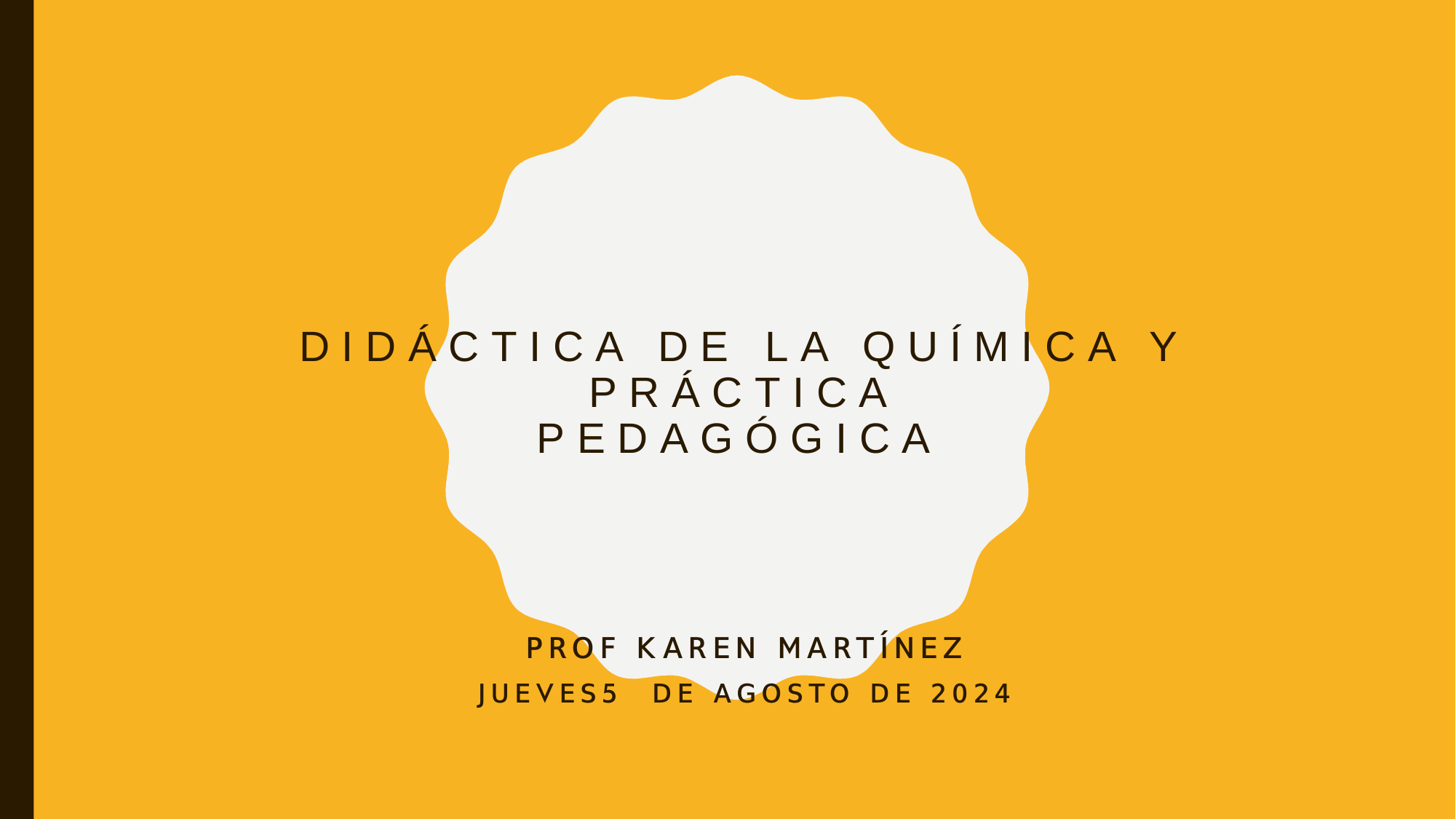

# Didáctica de la química y práctica pedagógica

Prof Karen Martínez
Jueves5  de agosto de 2024